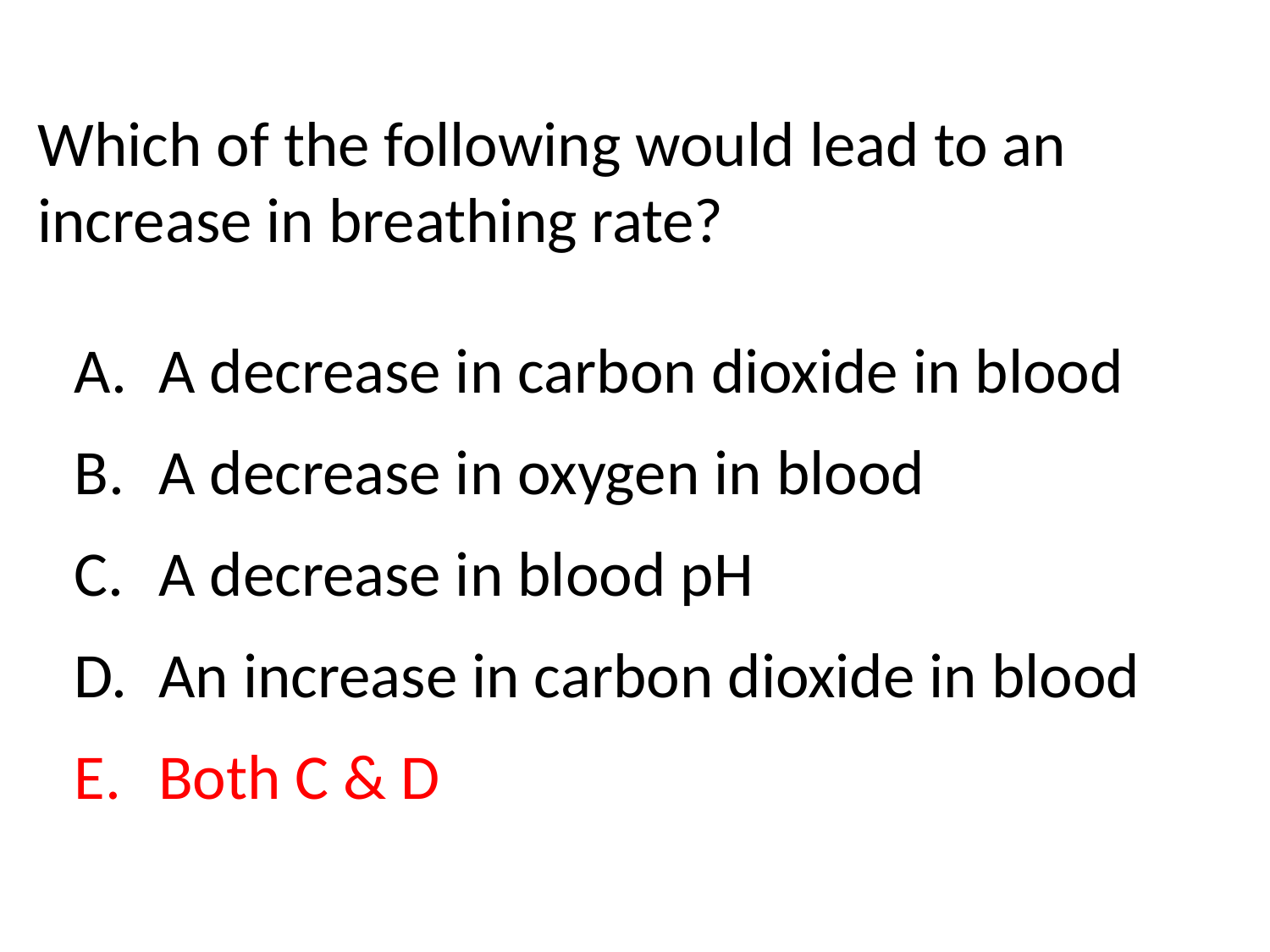

Which of the following would lead to an increase in breathing rate?
A decrease in carbon dioxide in blood
A decrease in oxygen in blood
A decrease in blood pH
An increase in carbon dioxide in blood
Both C & D